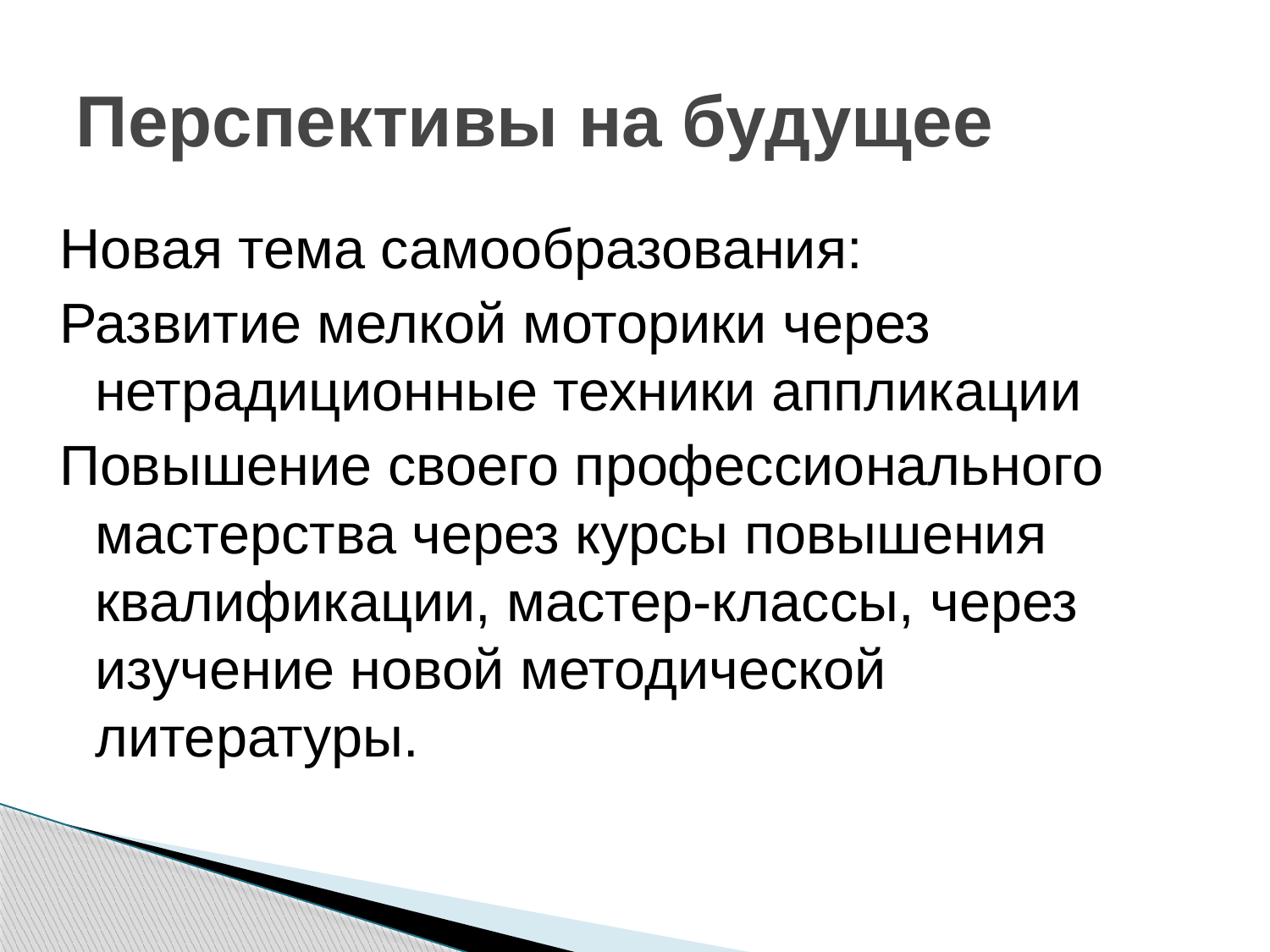

# Перспективы на будущее
Новая тема самообразования:
Развитие мелкой моторики через нетрадиционные техники аппликации
Повышение своего профессионального мастерства через курсы повышения квалификации, мастер-классы, через изучение новой методической литературы.